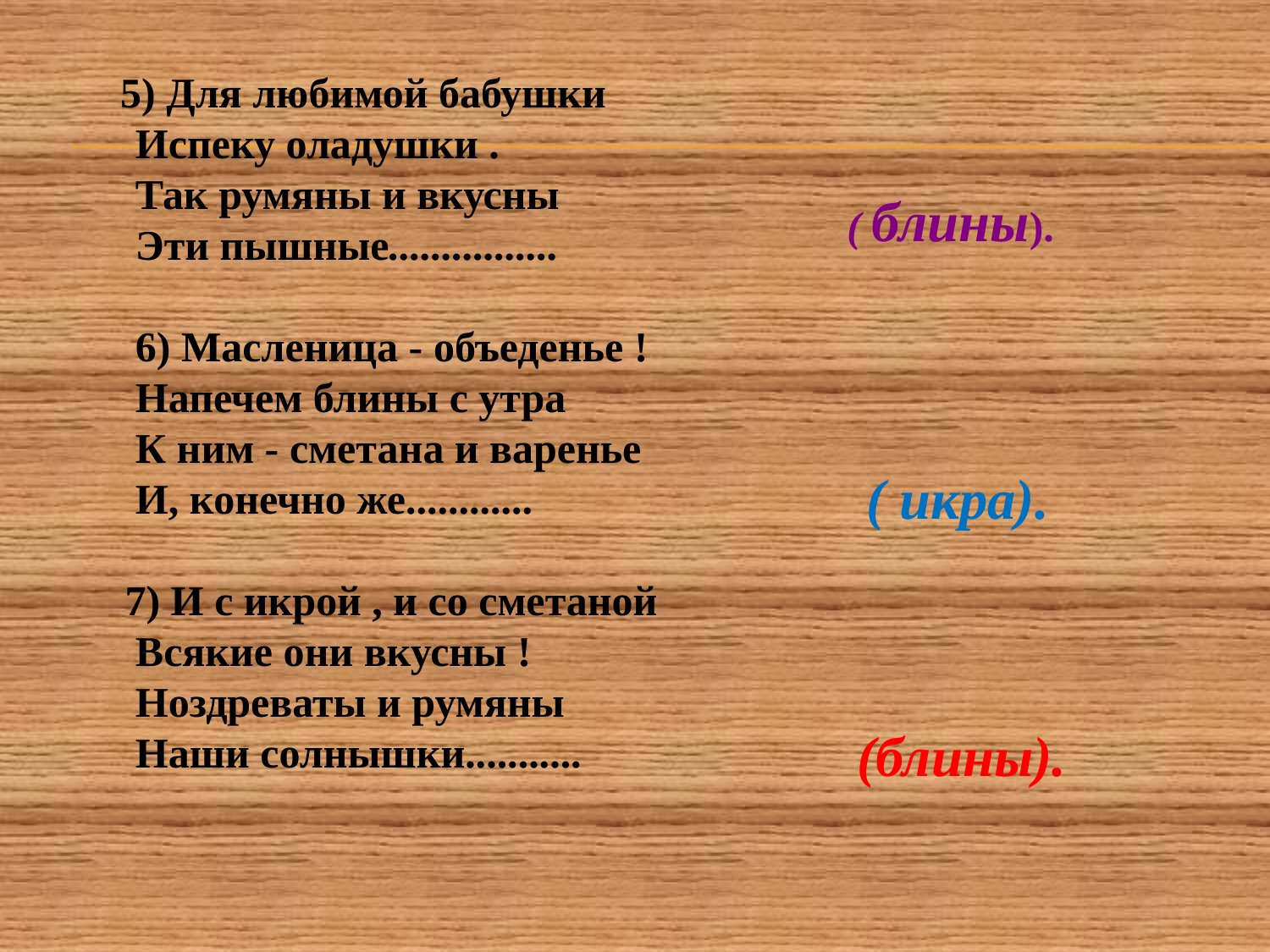

5) Для любимой бабушки
      Испеку оладушки .
      Так румяны и вкусны
      Эти пышные................

      6) Масленица - объеденье !
      Напечем блины с утра
      К ним - сметана и варенье
      И, конечно же............

     7) И с икрой , и со сметаной
      Всякие они вкусны !
      Ноздреваты и румяны
      Наши солнышки...........
( блины).
( икра).
(блины).